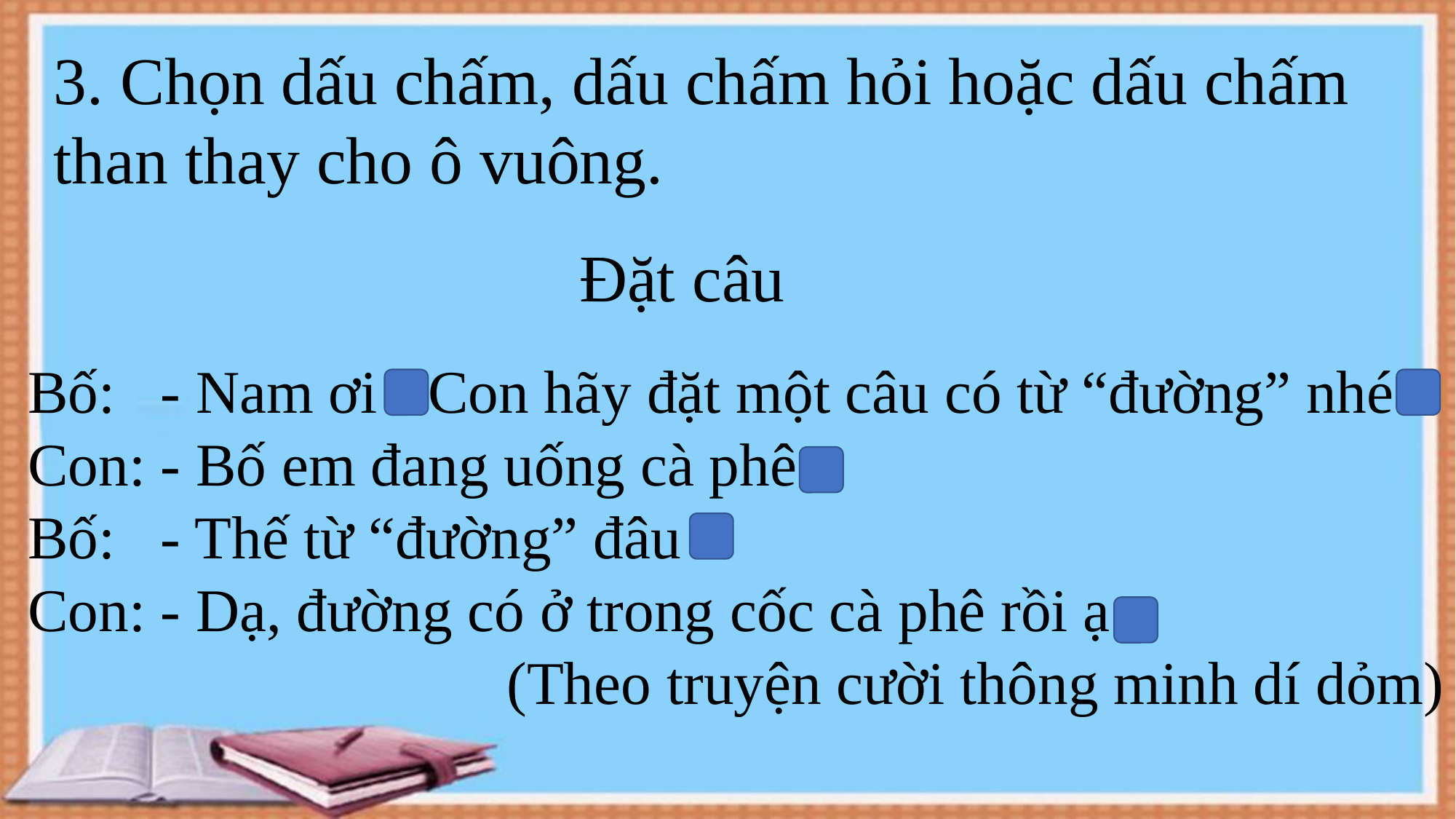

3. Chọn dấu chấm, dấu chấm hỏi hoặc dấu chấm than thay cho ô vuông.
Đặt câu
Bố:   - Nam ơi ! Con hãy đặt một câu có từ “đường” nhé !
Con: - Bố em đang uống cà phê .
Bố:   - Thế từ “đường” đâu ?
Con: - Dạ, đường có ở trong cốc cà phê rồi ạ .
(Theo truyện cười thông minh dí dỏm)